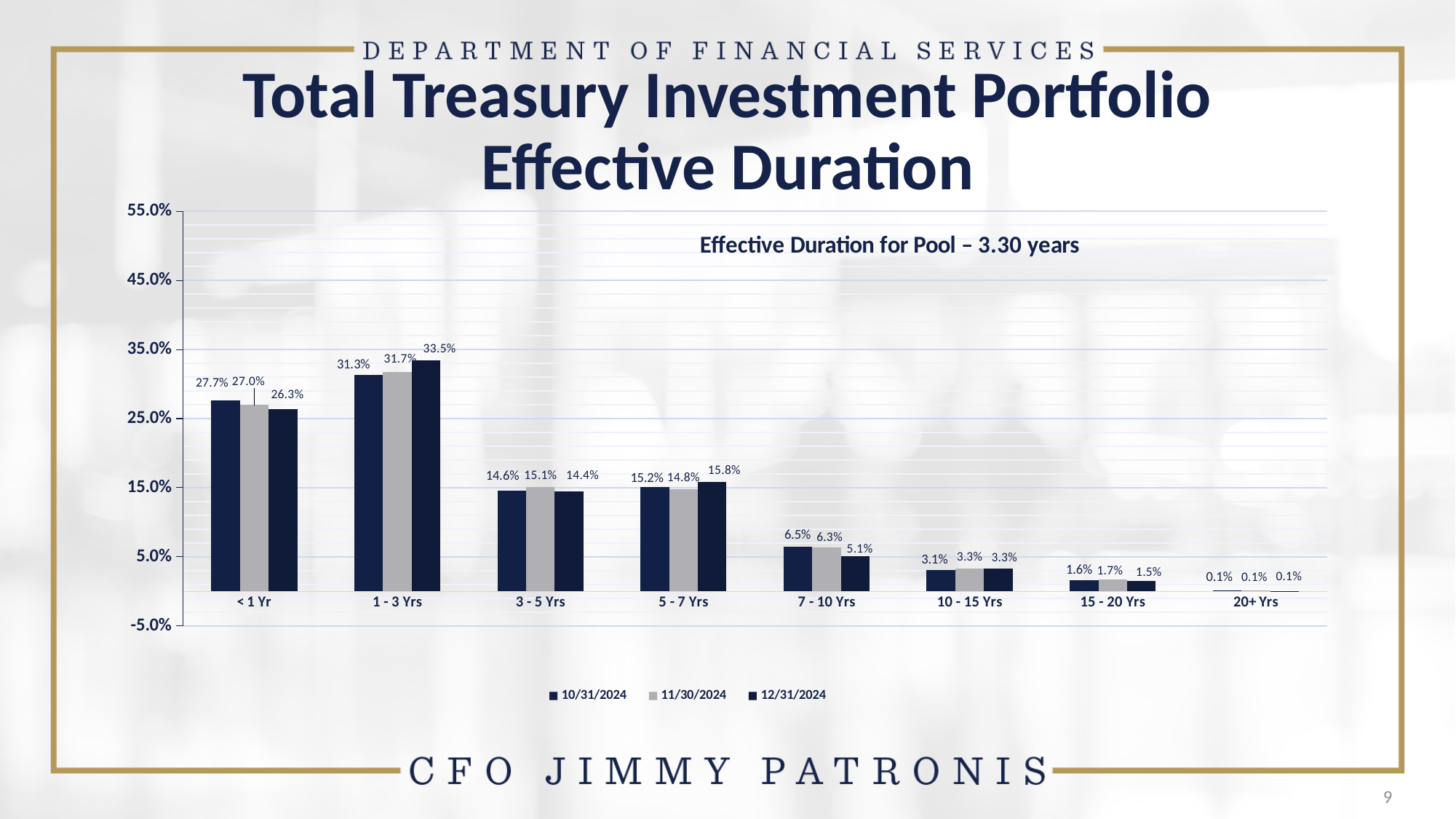

# Total Treasury Investment Portfolio Effective Duration

### Chart

| Category | 10/31/2024 | 11/30/2024 | 12/31/2024 |
|---|---|---|---|
| < 1 Yr | 0.2765 | 0.2697 | 0.2633 |
| 1 - 3 Yrs | 0.3128 | 0.3174 | 0.3346 |
| 3 - 5 Yrs | 0.1457 | 0.151 | 0.1444 |
| 5 - 7 Yrs | 0.1515 | 0.1477 | 0.1581 |
| 7 - 10 Yrs | 0.065 | 0.0631 | 0.051 |
| 10 - 15 Yrs | 0.0311 | 0.0326 | 0.0325 |
| 15 - 20 Yrs | 0.0163 | 0.0174 | 0.0154 |
| 20+ Yrs | 0.0010999999999999998 | 0.0011 | 0.0007 |
9